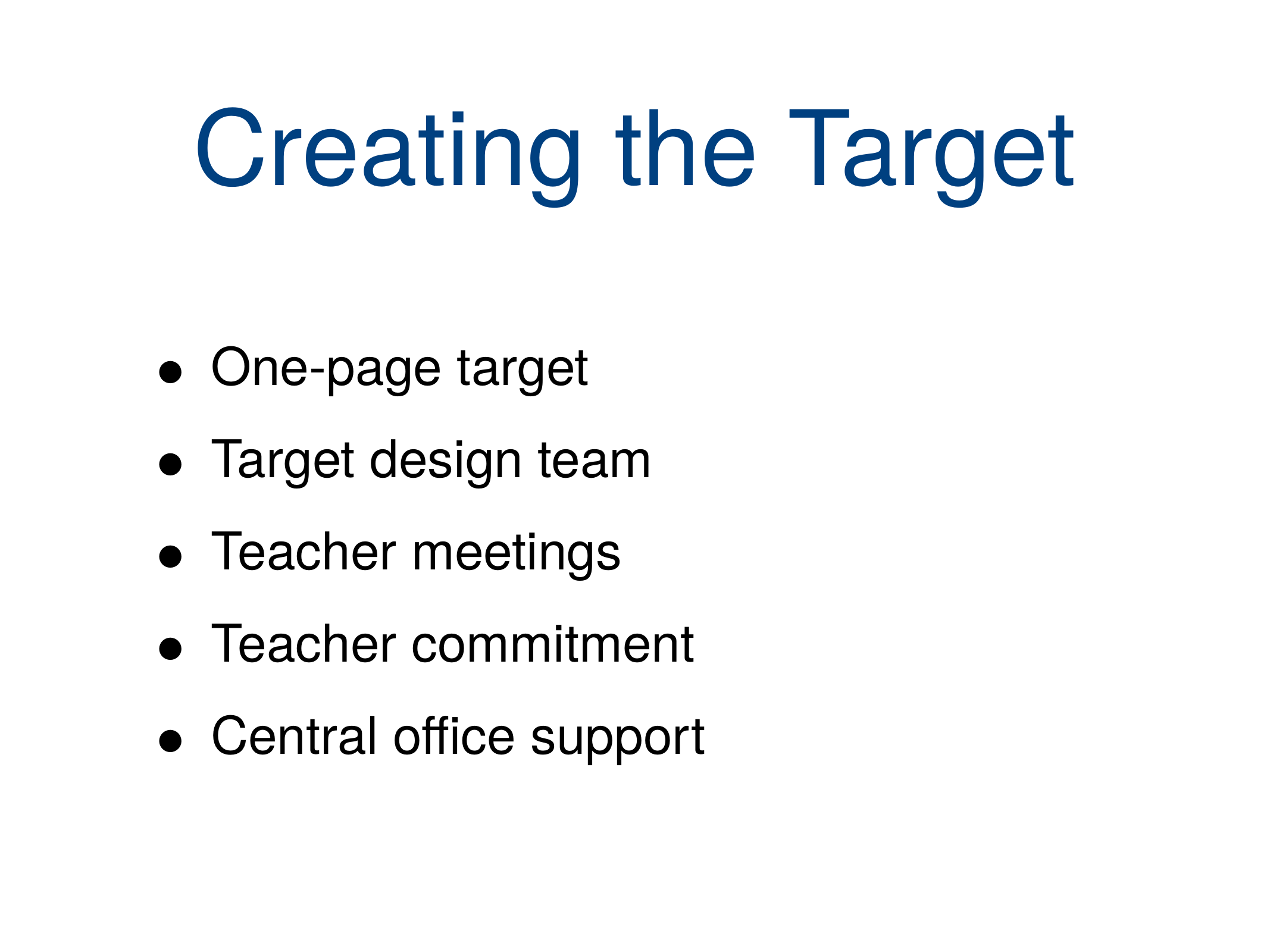

# Creating the Target
One-page target
Target design team
Teacher meetings
Teacher commitment
Central office support